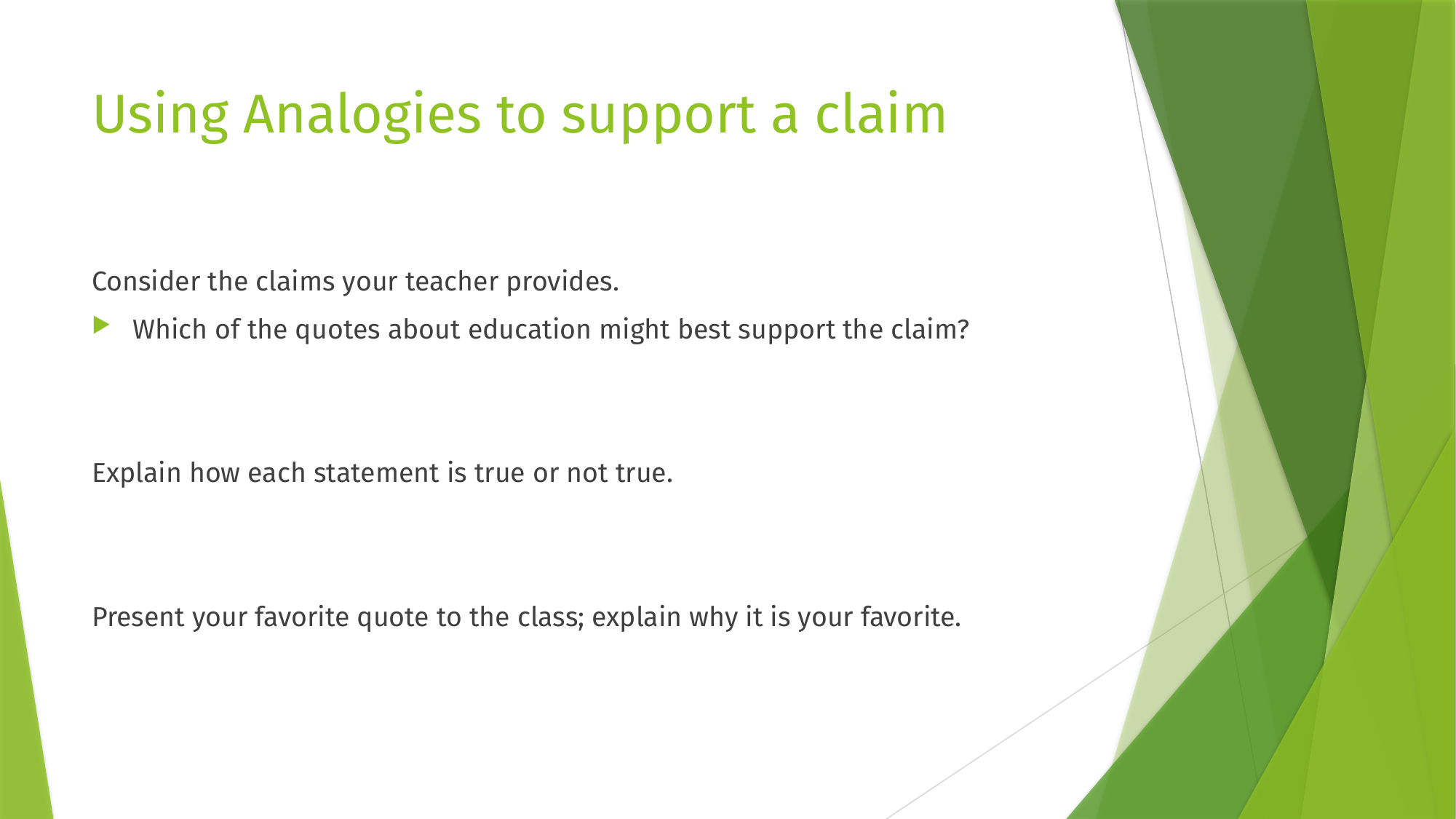

# Using Analogies to support a claim
Consider the claims your teacher provides.
Which of the quotes about education might best support the claim?

Explain how each statement is true or not true.

Present your favorite quote to the class; explain why it is your favorite.